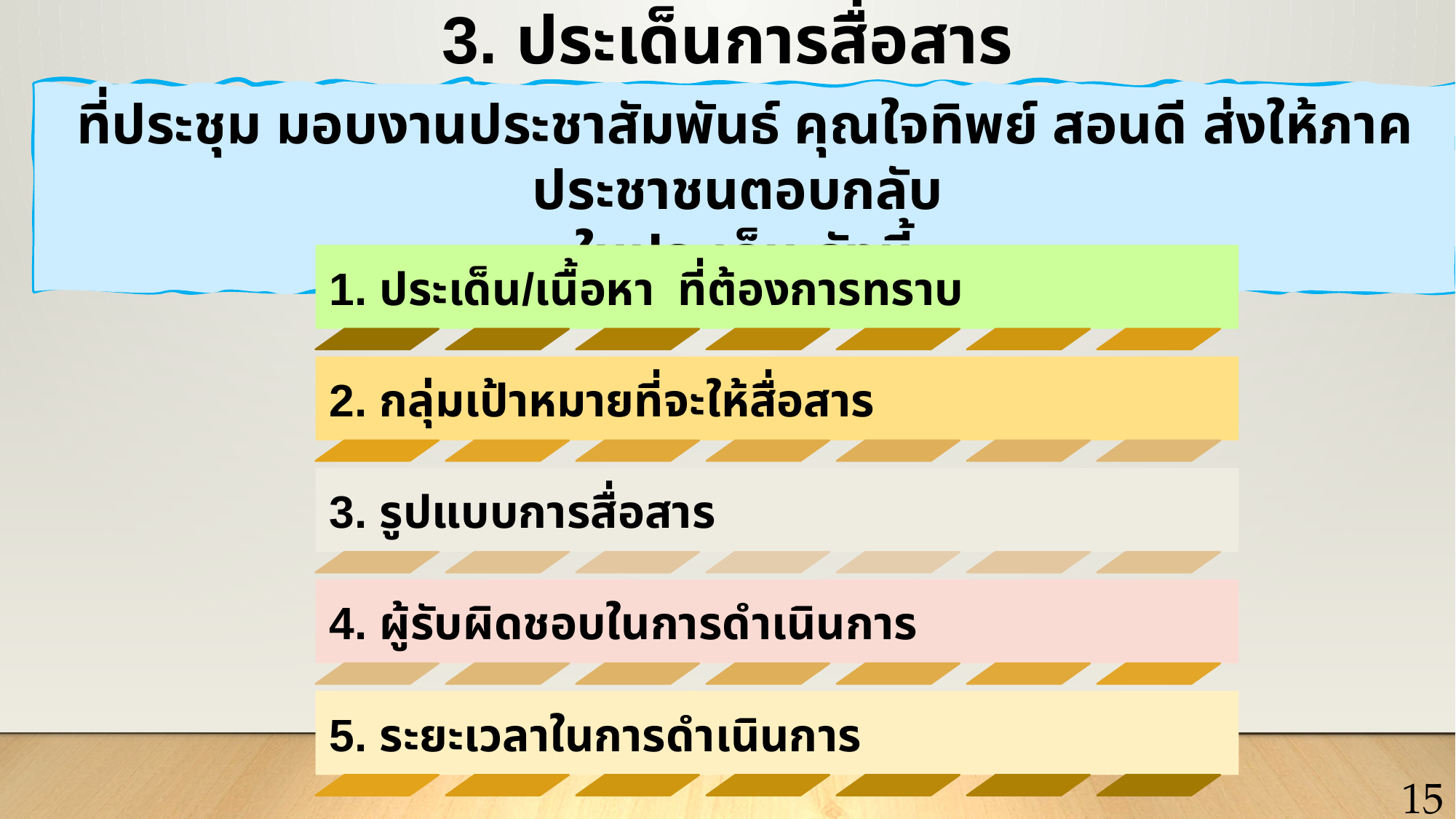

# 3. ประเด็นการสื่อสาร
ที่ประชุม มอบงานประชาสัมพันธ์ คุณใจทิพย์ สอนดี ส่งให้ภาคประชาชนตอบกลับ
ในประเด็น ดังนี้
1. ประเด็น/เนื้อหา  ที่ต้องการทราบ
2. กลุ่มเป้าหมายที่จะให้สื่อสาร
3. รูปแบบการสื่อสาร
4. ผู้รับผิดชอบในการดำเนินการ
5. ระยะเวลาในการดำเนินการ
15